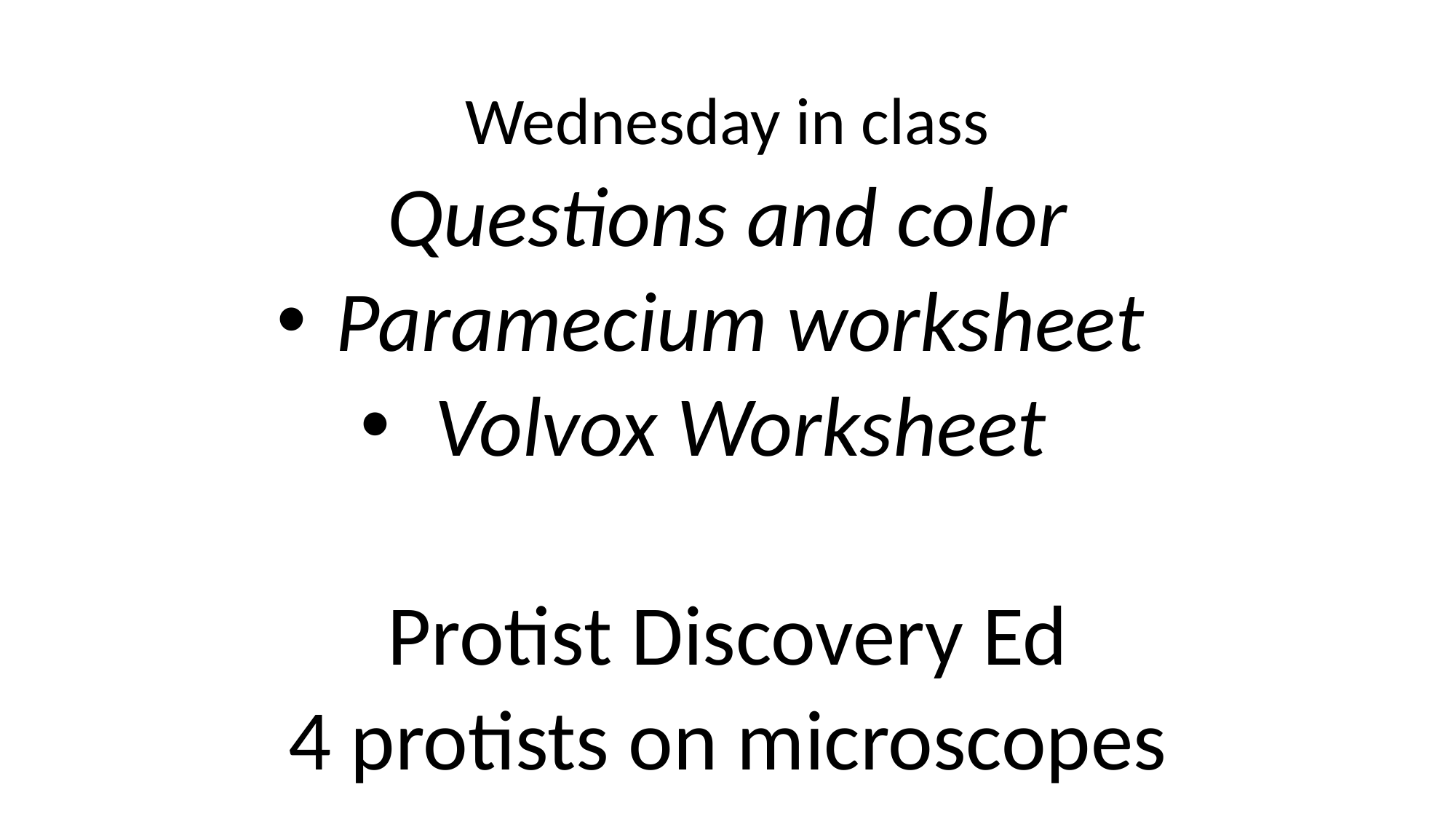

# Wednesday in class
Questions and color
Paramecium worksheet
Volvox Worksheet

Protist Discovery Ed
4 protists on microscopes